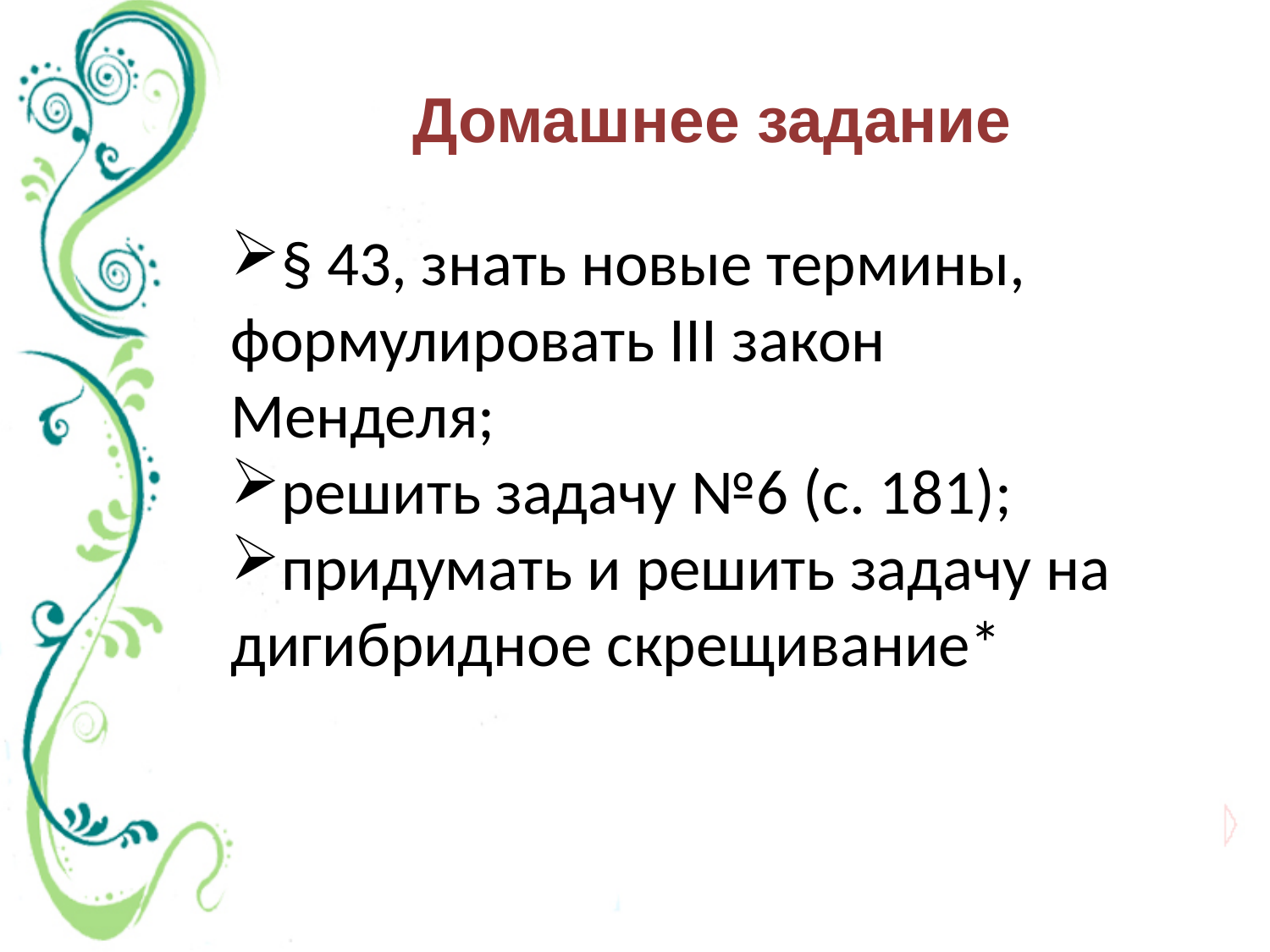

# Домашнее задание
§ 43, знать новые термины, формулировать III закон Менделя;
решить задачу №6 (с. 181);
придумать и решить задачу на дигибридное скрещивание*